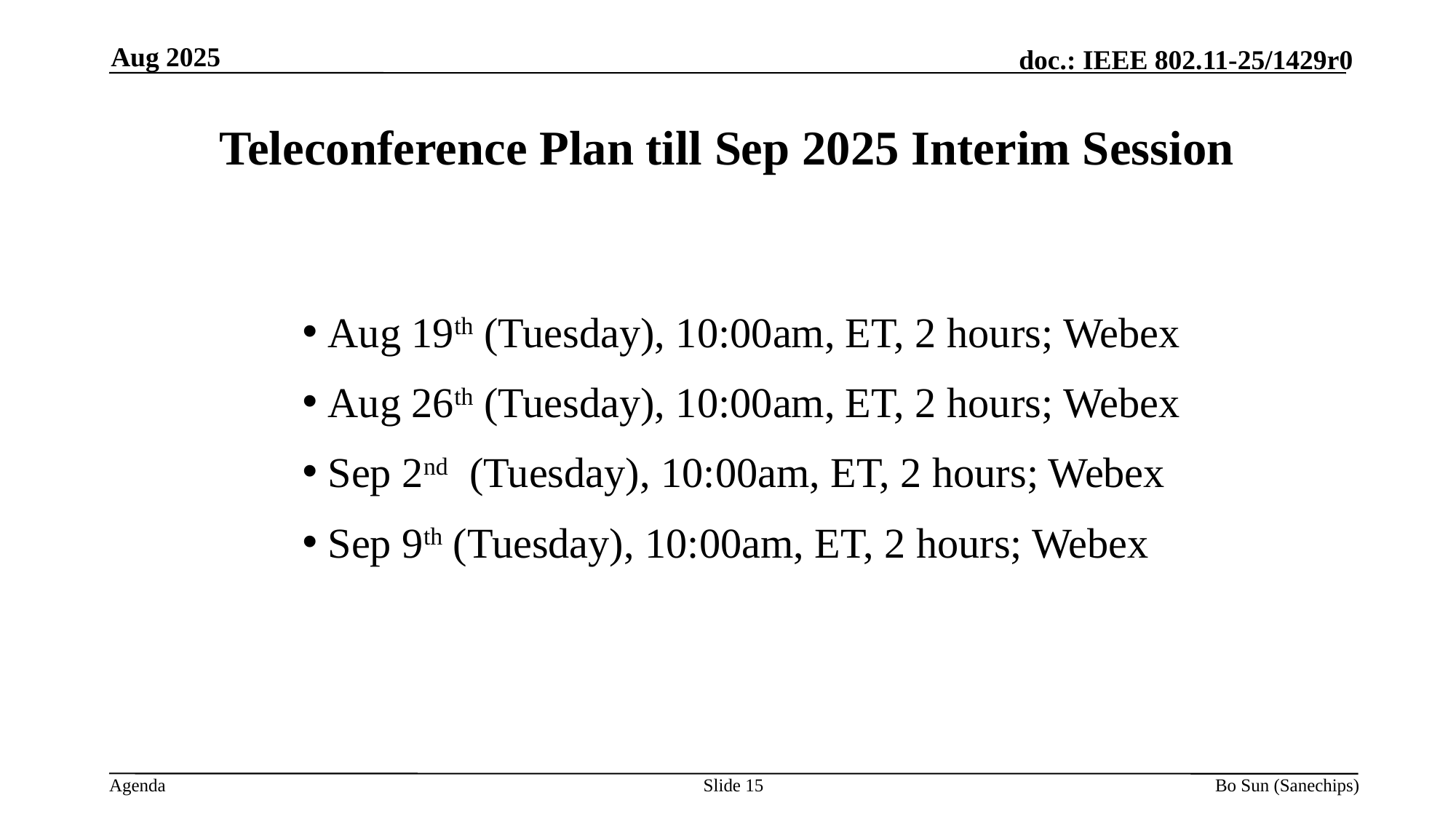

Aug 2025
Teleconference Plan till Sep 2025 Interim Session
Aug 19th (Tuesday), 10:00am, ET, 2 hours; Webex
Aug 26th (Tuesday), 10:00am, ET, 2 hours; Webex
Sep 2nd  (Tuesday), 10:00am, ET, 2 hours; Webex
Sep 9th (Tuesday), 10:00am, ET, 2 hours; Webex
Slide 15
Bo Sun (Sanechips)